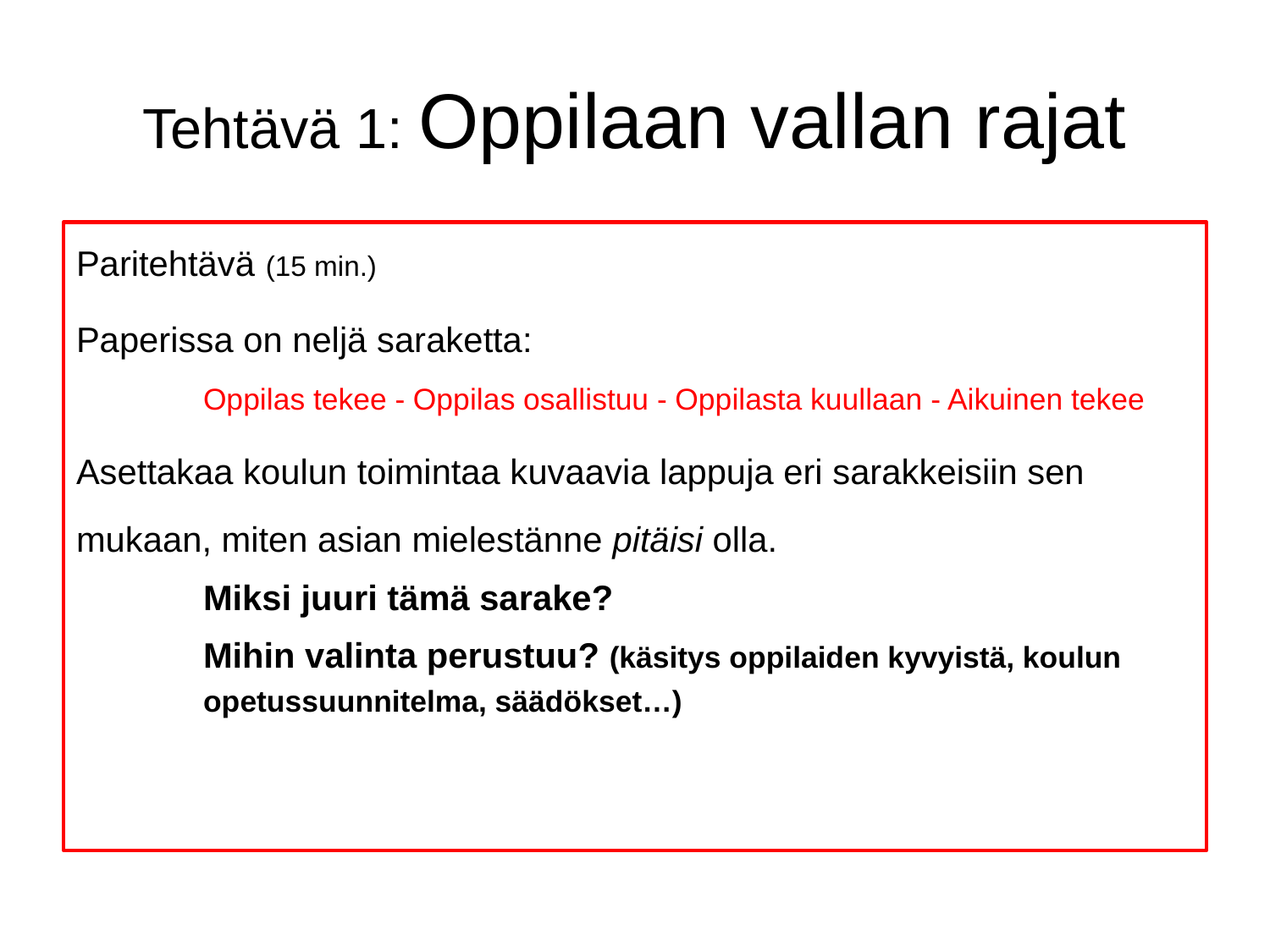

# Tehtävä 1: Oppilaan vallan rajat
Paritehtävä (15 min.)
Paperissa on neljä saraketta:
	Oppilas tekee - Oppilas osallistuu - Oppilasta kuullaan - Aikuinen tekee
Asettakaa koulun toimintaa kuvaavia lappuja eri sarakkeisiin sen mukaan, miten asian mielestänne pitäisi olla.
	Miksi juuri tämä sarake?
	Mihin valinta perustuu? (käsitys oppilaiden kyvyistä, koulun 	opetussuunnitelma, säädökset…)